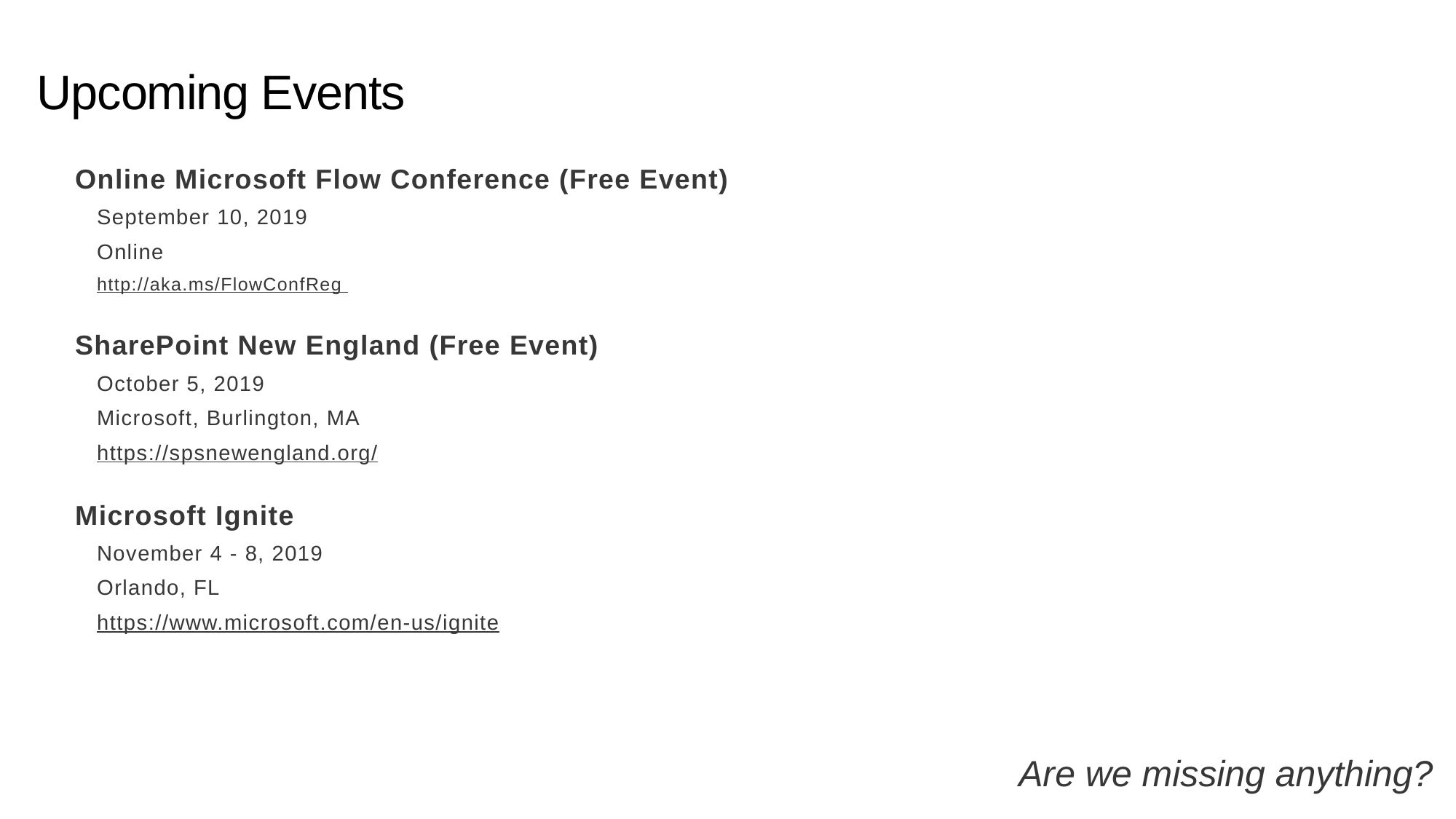

# Upcoming Events
Online Microsoft Flow Conference (Free Event)
September 10, 2019
Online
http://aka.ms/FlowConfReg
SharePoint New England (Free Event)
October 5, 2019
Microsoft, Burlington, MA
https://spsnewengland.org/
Microsoft Ignite
November 4 - 8, 2019
Orlando, FL
https://www.microsoft.com/en-us/ignite
Are we missing anything?